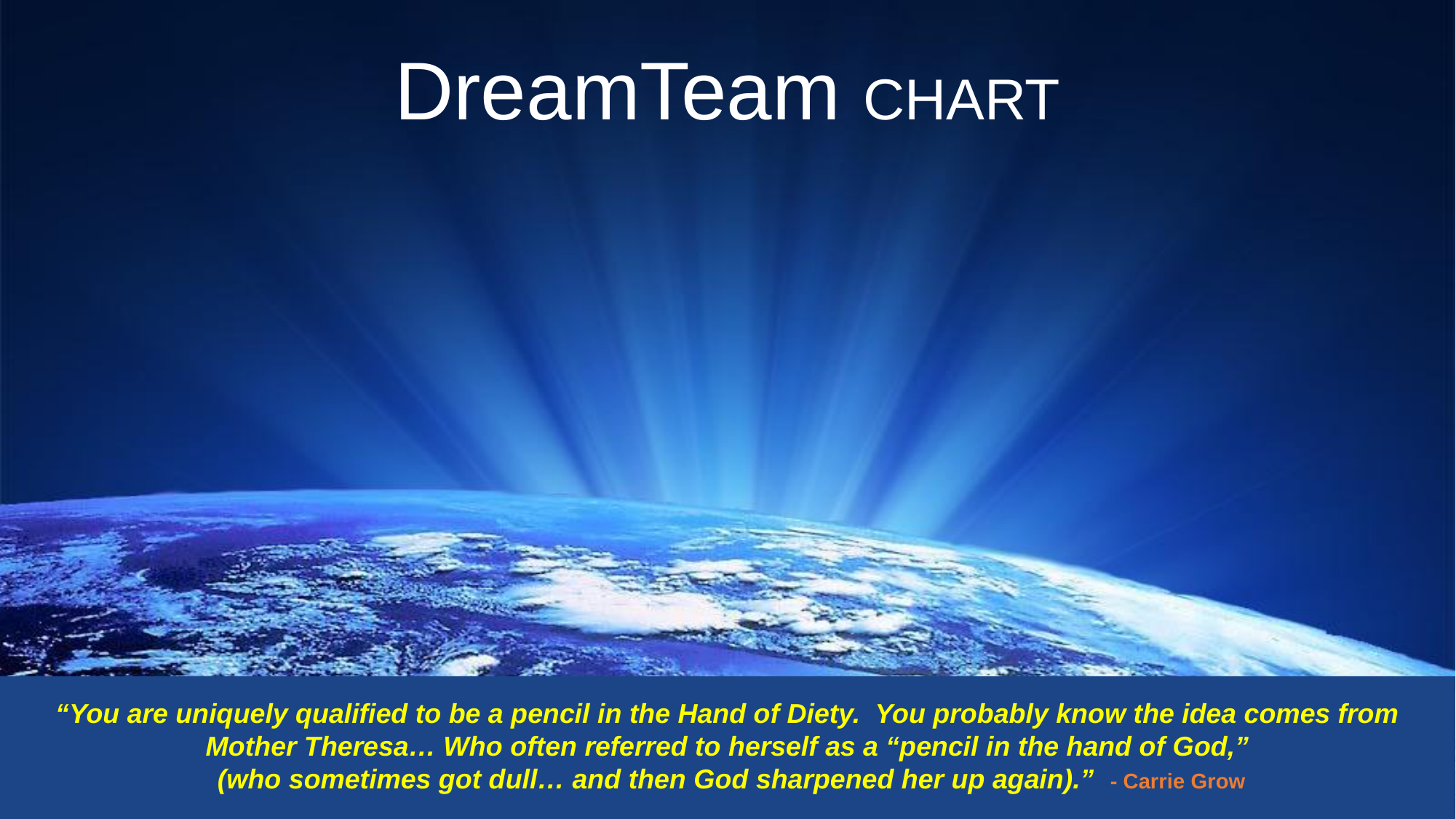

# DreamTeam CHART

“You are uniquely qualified to be a pencil in the Hand of Diety.  You probably know the idea comes from Mother Theresa… Who often referred to herself as a “pencil in the hand of God,”
 (who sometimes got dull… and then God sharpened her up again).”  - Carrie Grow